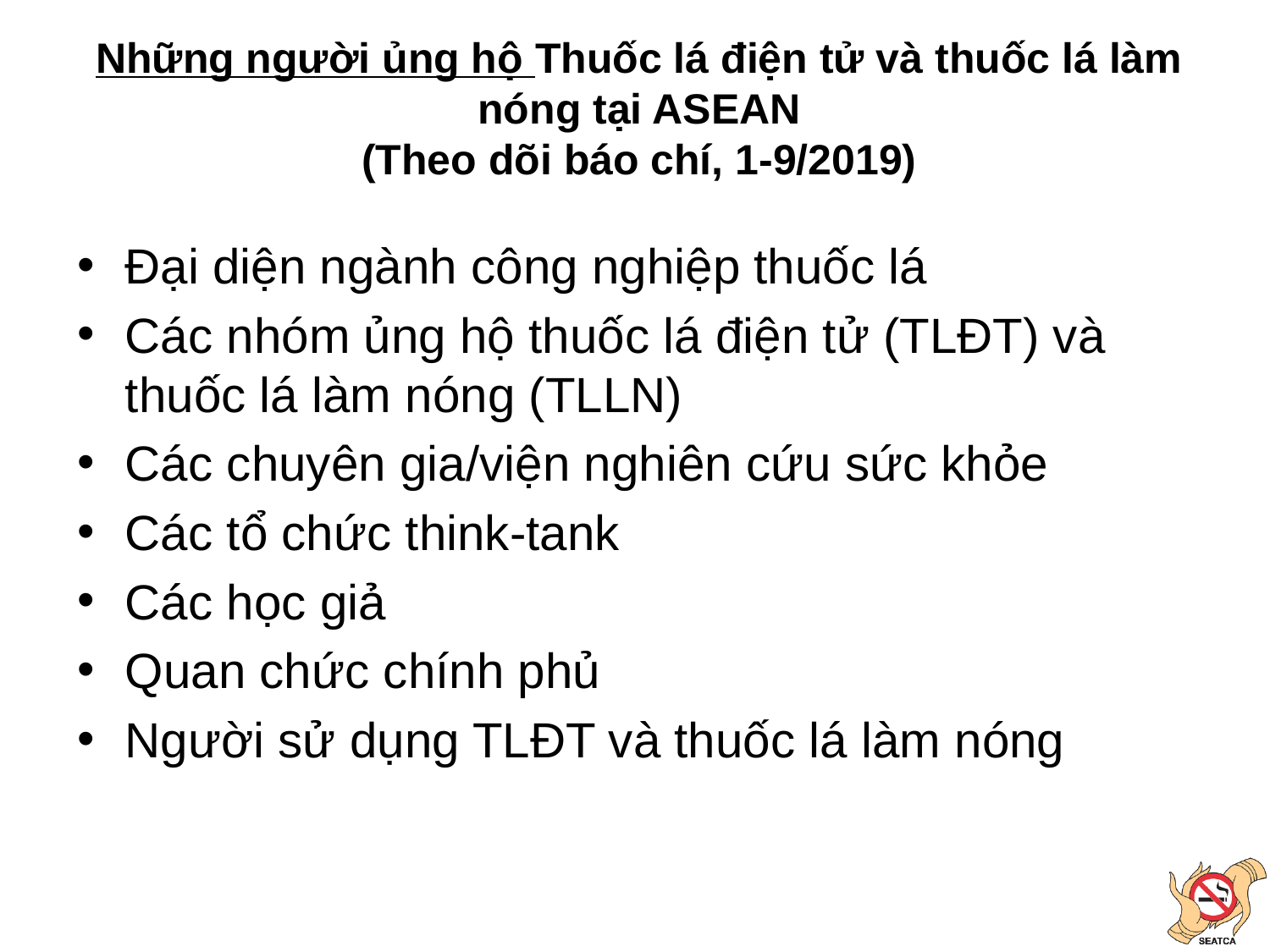

# Những người ủng hộ Thuốc lá điện tử và thuốc lá làm nóng tại ASEAN (Theo dõi báo chí, 1-9/2019)
Đại diện ngành công nghiệp thuốc lá
Các nhóm ủng hộ thuốc lá điện tử (TLĐT) và thuốc lá làm nóng (TLLN)
Các chuyên gia/viện nghiên cứu sức khỏe
Các tổ chức think-tank
Các học giả
Quan chức chính phủ
Người sử dụng TLĐT và thuốc lá làm nóng